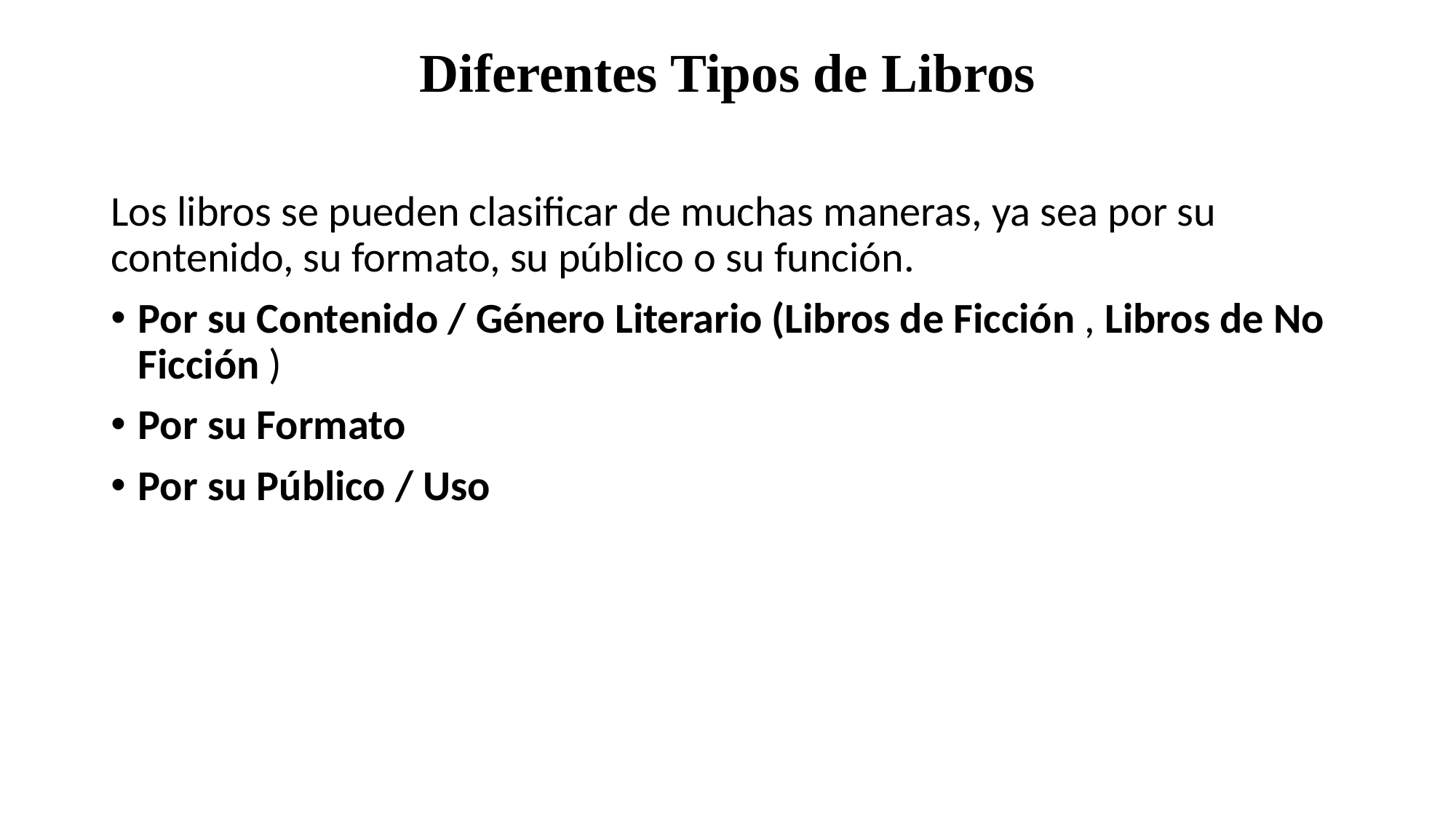

# Diferentes Tipos de Libros
Los libros se pueden clasificar de muchas maneras, ya sea por su contenido, su formato, su público o su función.
Por su Contenido / Género Literario (Libros de Ficción , Libros de No Ficción )
Por su Formato
Por su Público / Uso